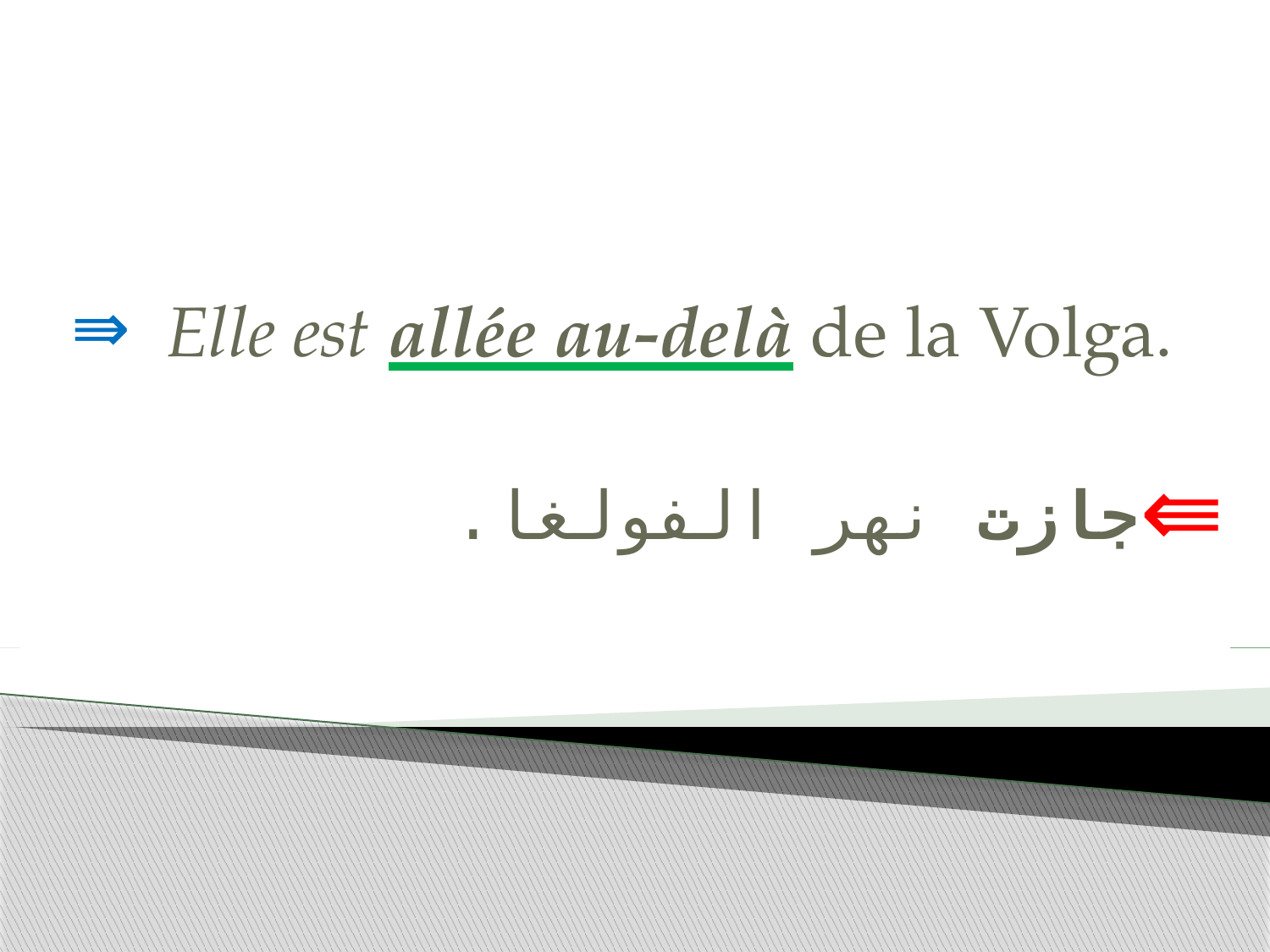

# Elle est allée au-delà de la Volga.
جازت نهر الفولغا.
…………………………………………………